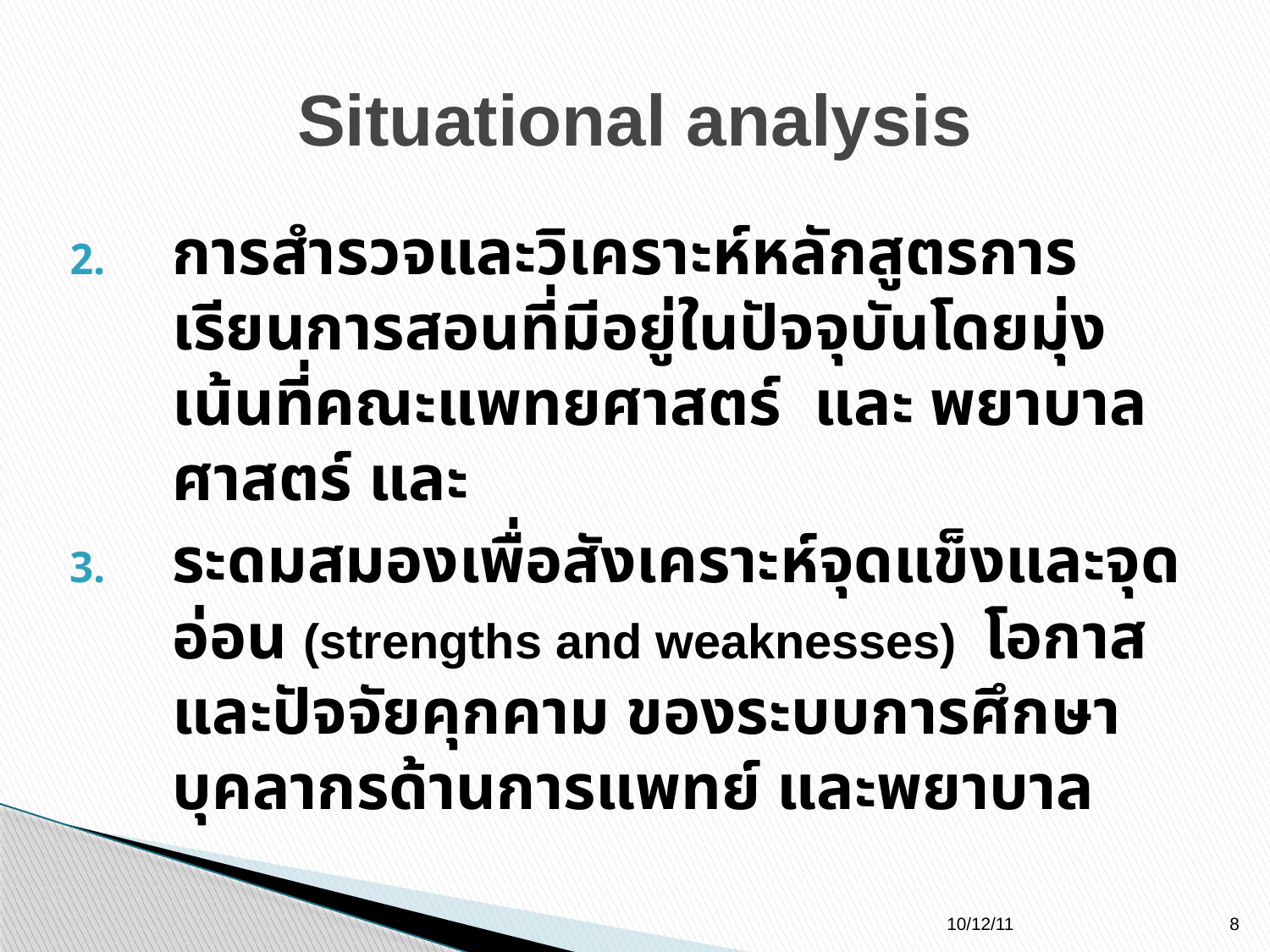

# Situational analysis
การสำรวจและวิเคราะห์หลักสูตรการเรียนการสอนที่มีอยู่ในปัจจุบันโดยมุ่งเน้นที่คณะแพทยศาสตร์  และ พยาบาลศาสตร์ และ
ระดมสมองเพื่อสังเคราะห์จุดแข็งและจุดอ่อน (strengths and weaknesses)  โอกาสและปัจจัยคุกคาม ของระบบการศึกษาบุคลากรด้านการแพทย์ และพยาบาล
10/12/11
8